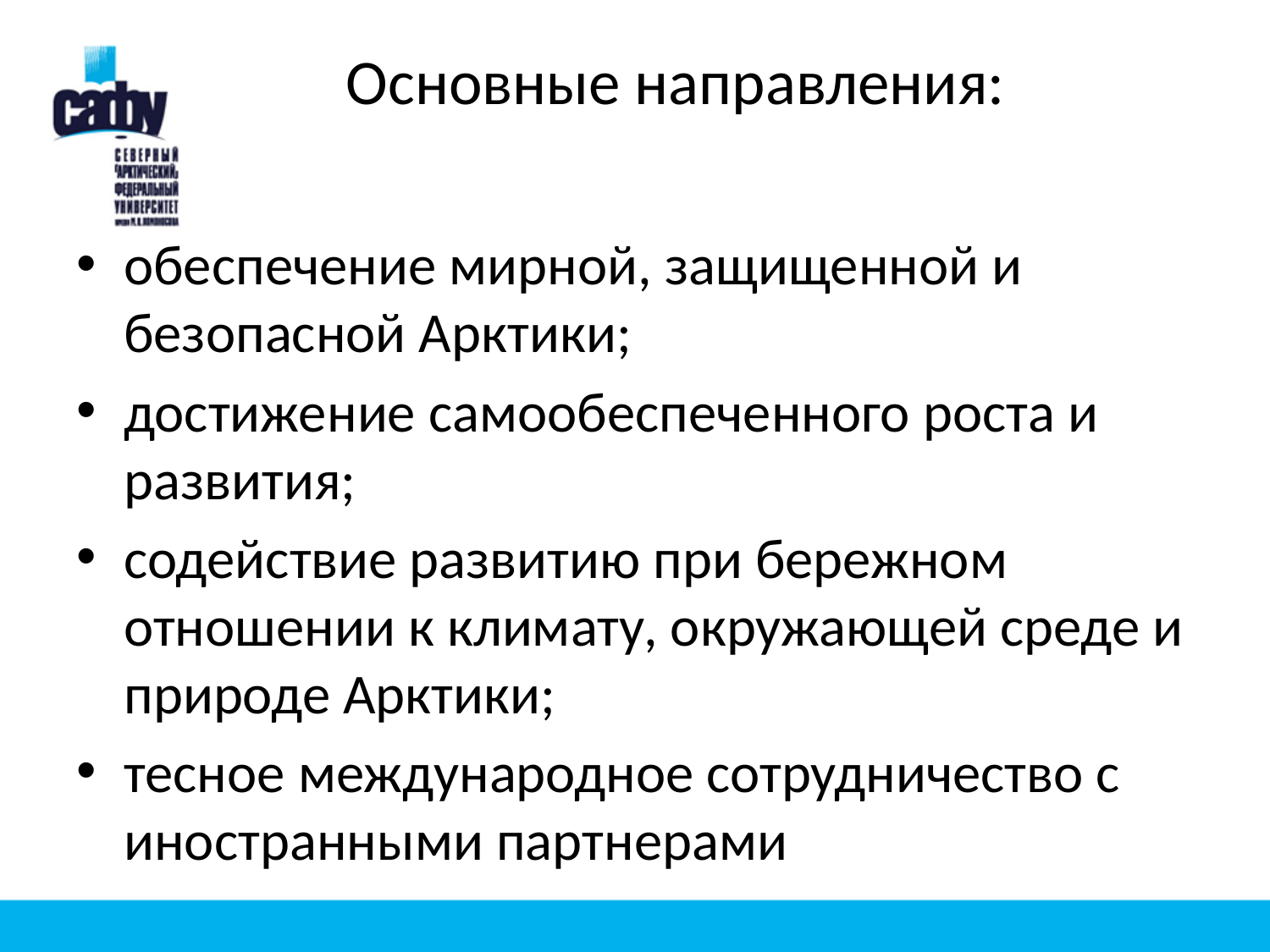

# Основные направления:
обеспечение мирной, защищенной и безопасной Арктики;
достижение самообеспеченного роста и развития;
содействие развитию при бережном отношении к климату, окружающей среде и природе Арктики;
тесное международное сотрудничество с иностранными партнерами